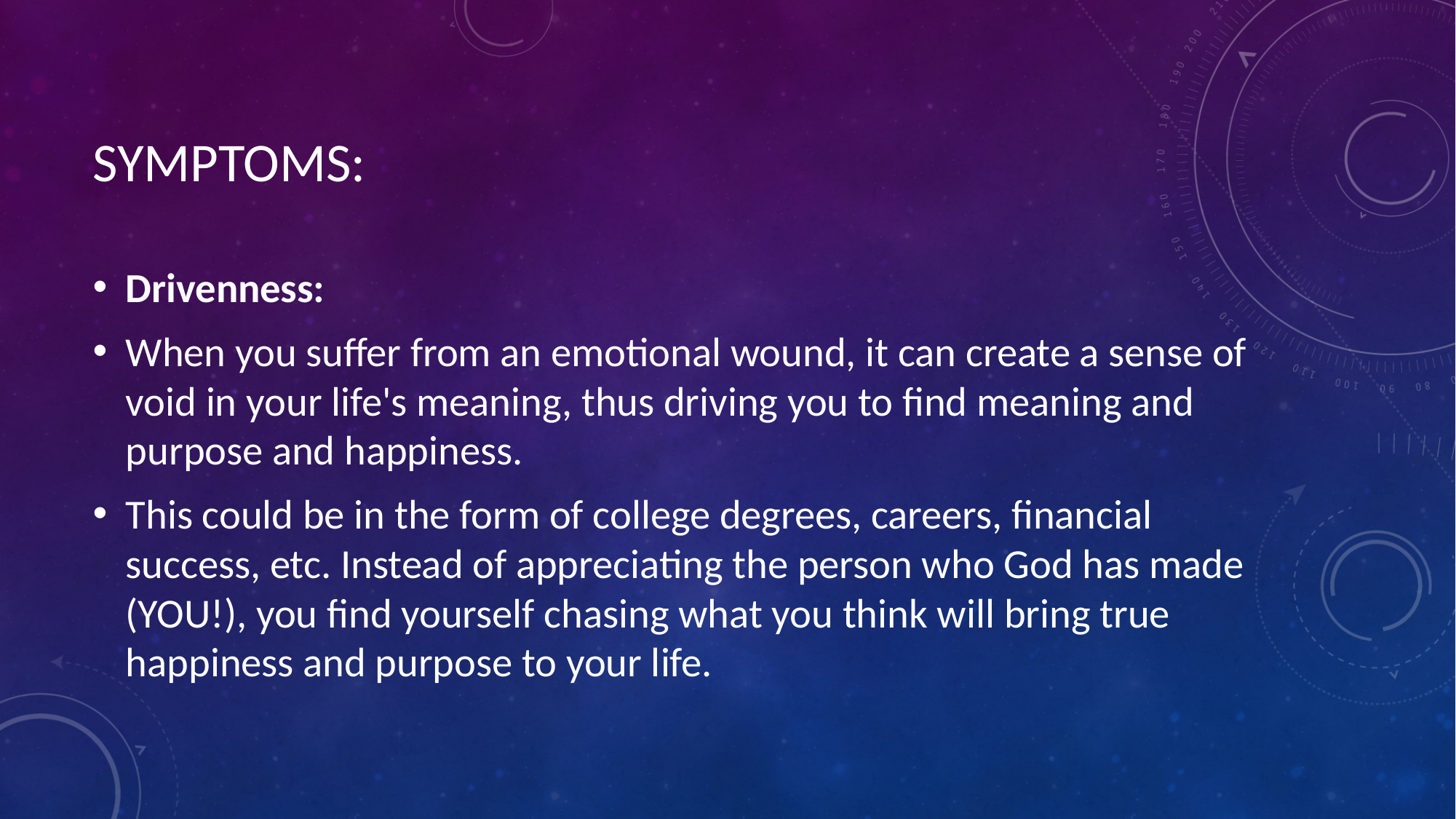

# Symptoms:
Drivenness:
When you suffer from an emotional wound, it can create a sense of void in your life's meaning, thus driving you to find meaning and purpose and happiness.
This could be in the form of college degrees, careers, financial success, etc. Instead of appreciating the person who God has made (YOU!), you find yourself chasing what you think will bring true happiness and purpose to your life.